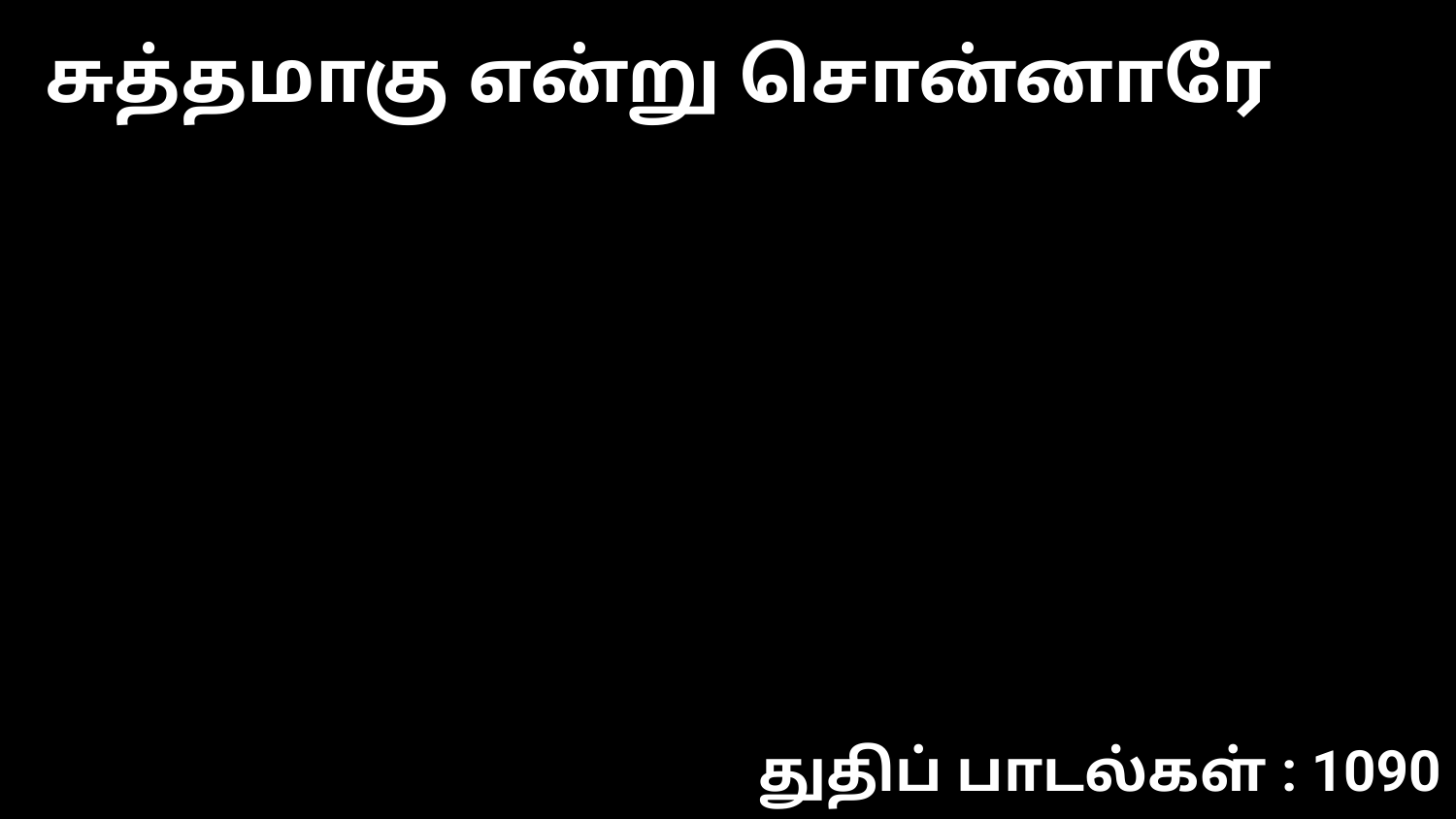

சுத்தமாகு என்று சொன்னாரே
துதிப் பாடல்கள் : 1090